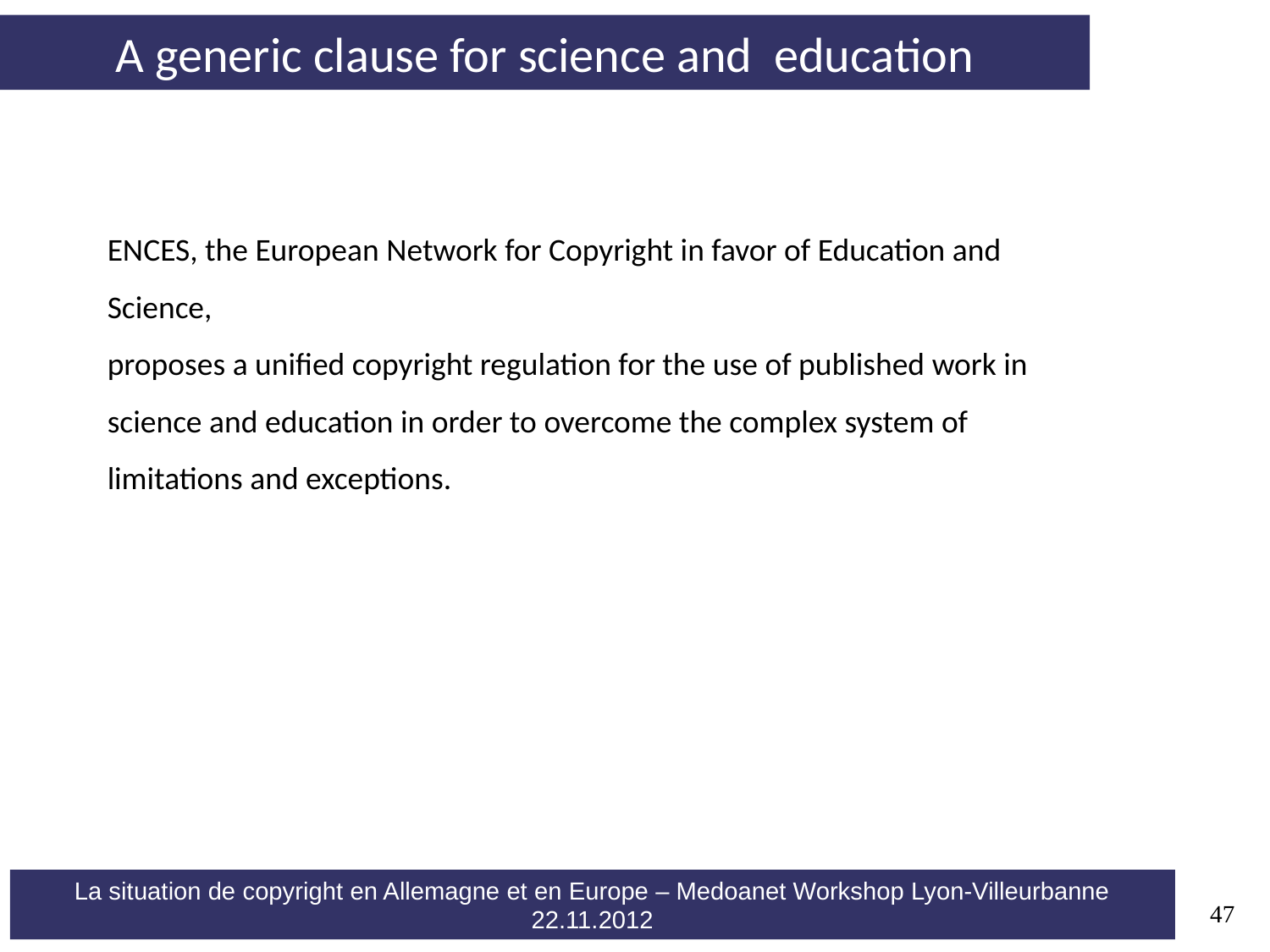

A generic clause for science and  education

ENCES, the European Network for Copyright in favor of Education and Science,
proposes a unified copyright regulation for the use of published work in science and education in order to overcome the complex system of limitations and exceptions.

47